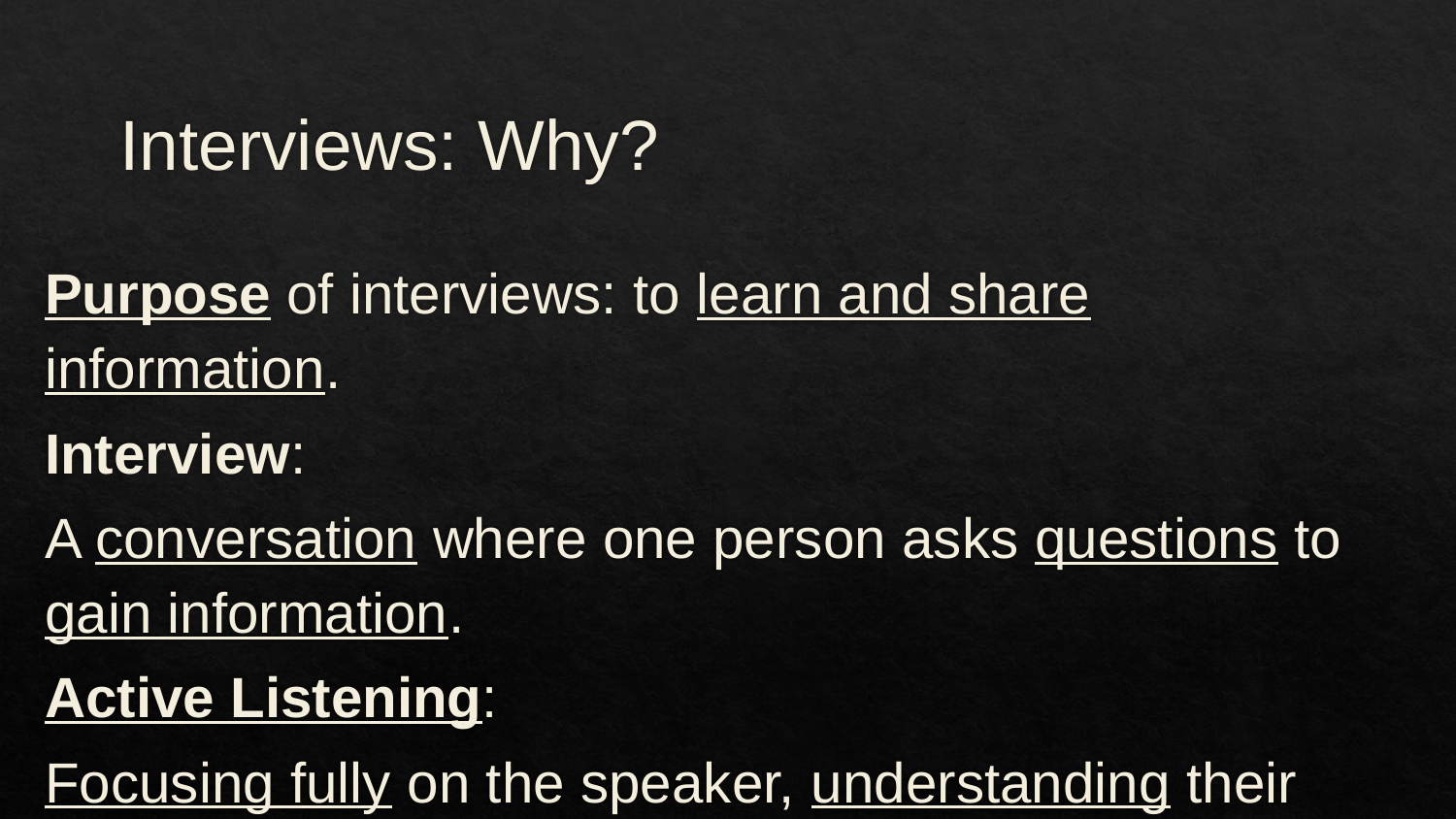

# Interviews: Why?
Purpose of interviews: to learn and share information.
Interview:
A conversation where one person asks questions to gain information.
Active Listening:
Focusing fully on the speaker, understanding their message, and responding thoughtfully.